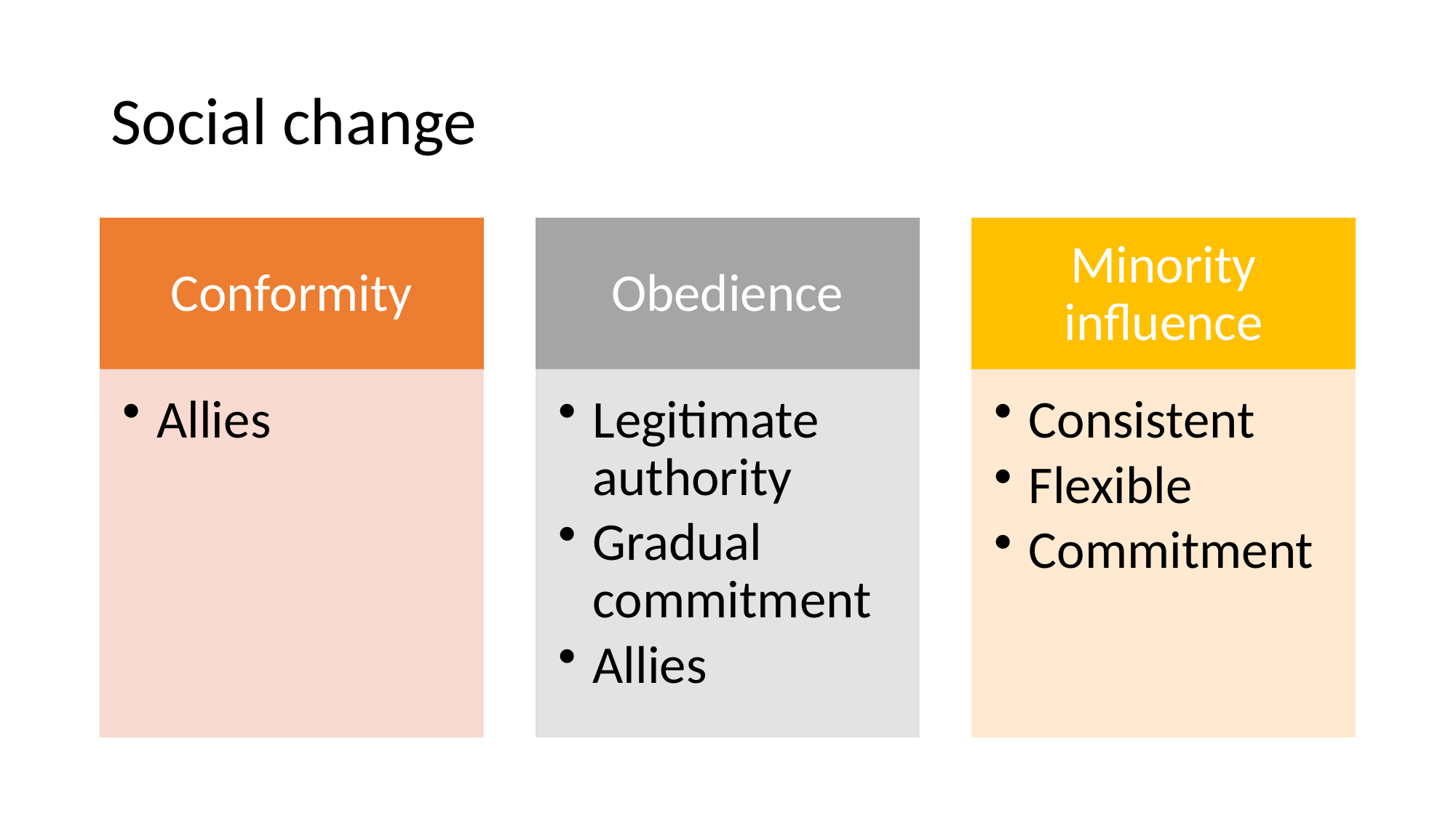

# Social change
Conformity
Allies

Obedience
Legitimate authority
Gradual commitment
Allies
Minority influence
Consistent
Flexible
Commitment